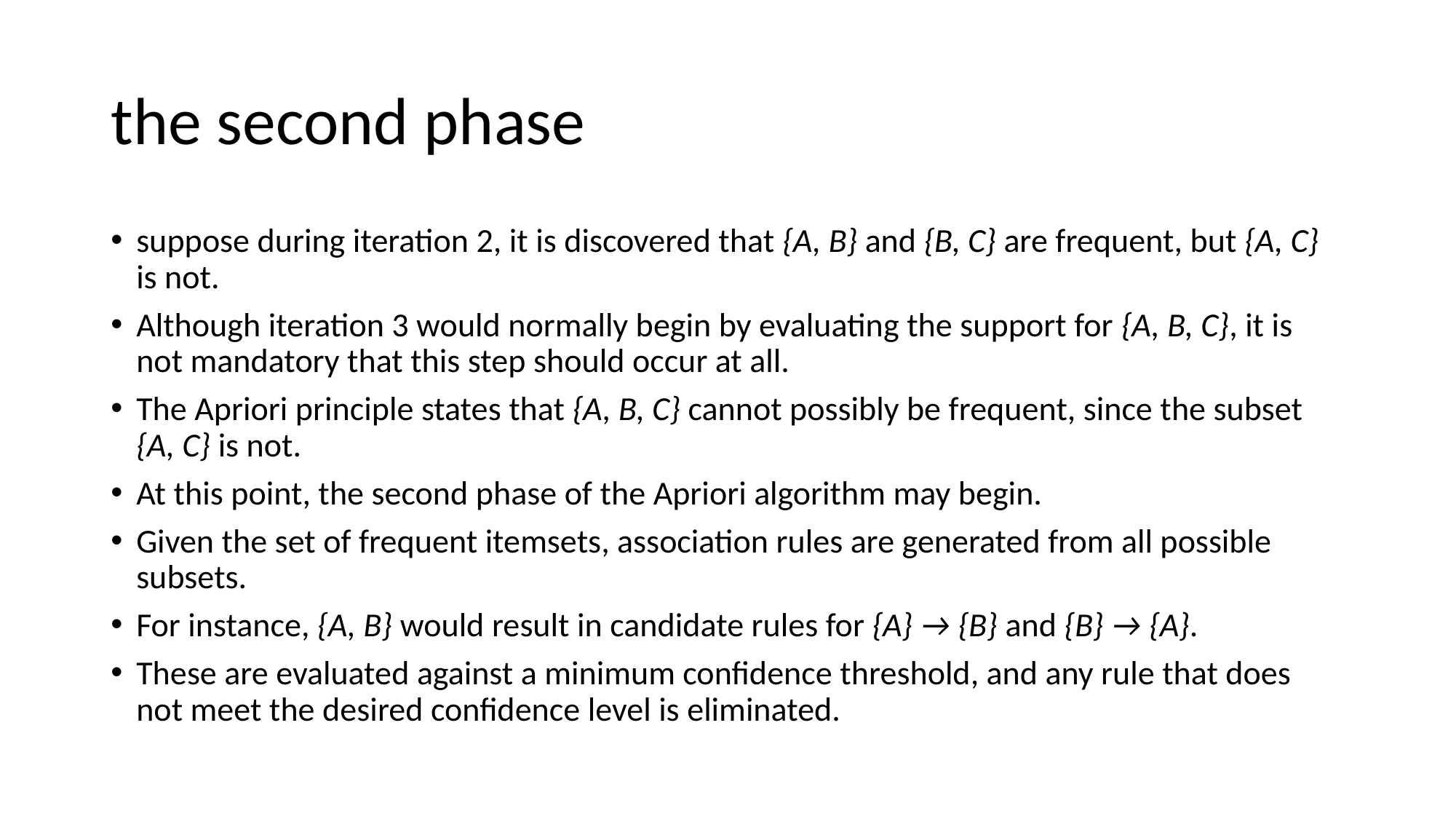

# the second phase
suppose during iteration 2, it is discovered that {A, B} and {B, C} are frequent, but {A, C} is not.
Although iteration 3 would normally begin by evaluating the support for {A, B, C}, it is not mandatory that this step should occur at all.
The Apriori principle states that {A, B, C} cannot possibly be frequent, since the subset {A, C} is not.
At this point, the second phase of the Apriori algorithm may begin.
Given the set of frequent itemsets, association rules are generated from all possible subsets.
For instance, {A, B} would result in candidate rules for {A} → {B} and {B} → {A}.
These are evaluated against a minimum confidence threshold, and any rule that does not meet the desired confidence level is eliminated.